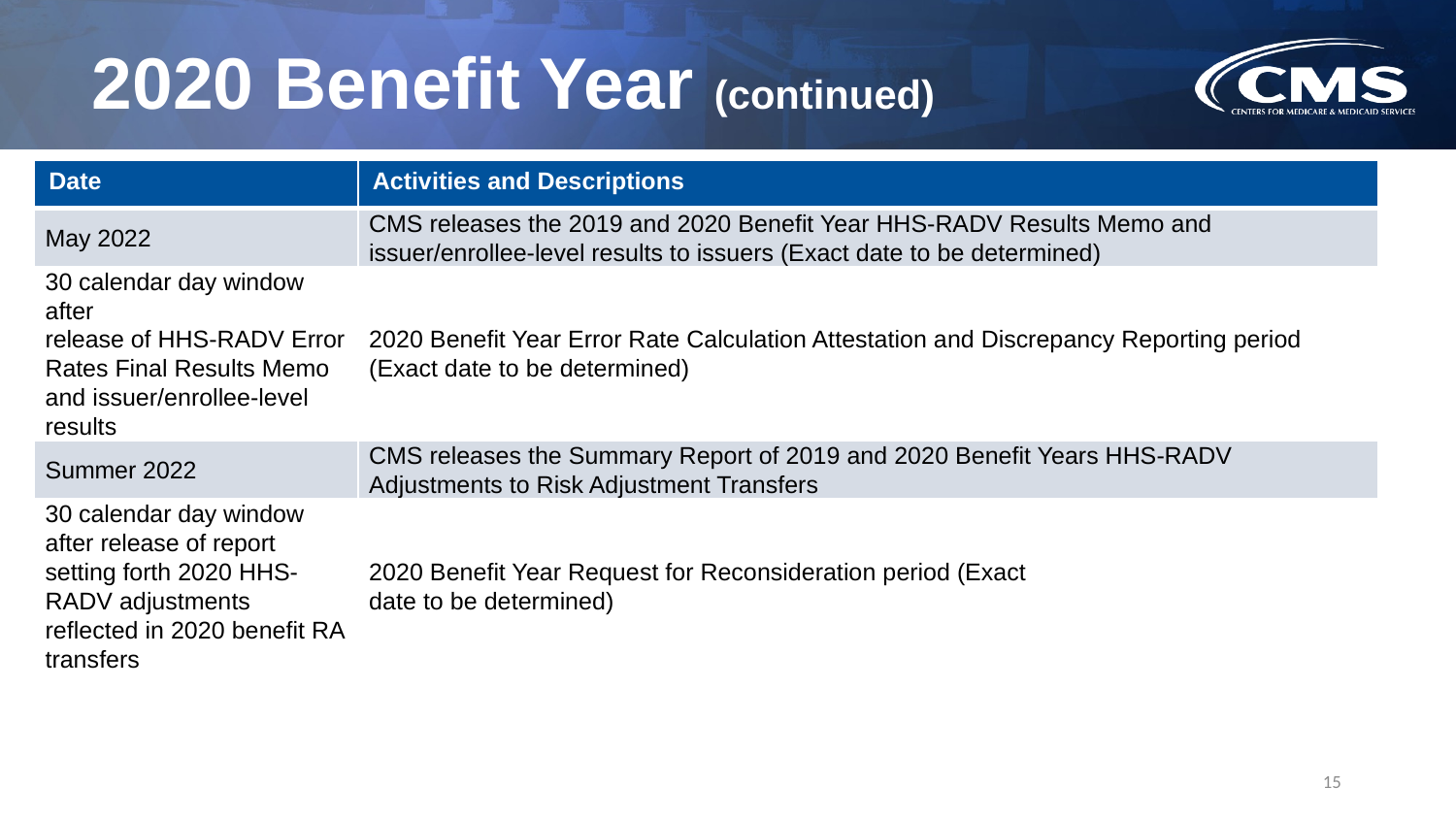

# 2020 Benefit Year (continued)
| Date | Activities and Descriptions |
| --- | --- |
| May 2022 | CMS releases the 2019 and 2020 Benefit Year HHS-RADV Results Memo and issuer/enrollee-level results to issuers (Exact date to be determined) |
| 30 calendar day window after release of HHS-RADV Error Rates Final Results Memo and issuer/enrollee-level results | 2020 Benefit Year Error Rate Calculation Attestation and Discrepancy Reporting period (Exact date to be determined) |
| Summer 2022 | CMS releases the Summary Report of 2019 and 2020 Benefit Years HHS-RADV Adjustments to Risk Adjustment Transfers |
| 30 calendar day window after release of report setting forth 2020 HHS-RADV adjustments reflected in 2020 benefit RA transfers | 2020 Benefit Year Request for Reconsideration period (Exact date to be determined) |
15